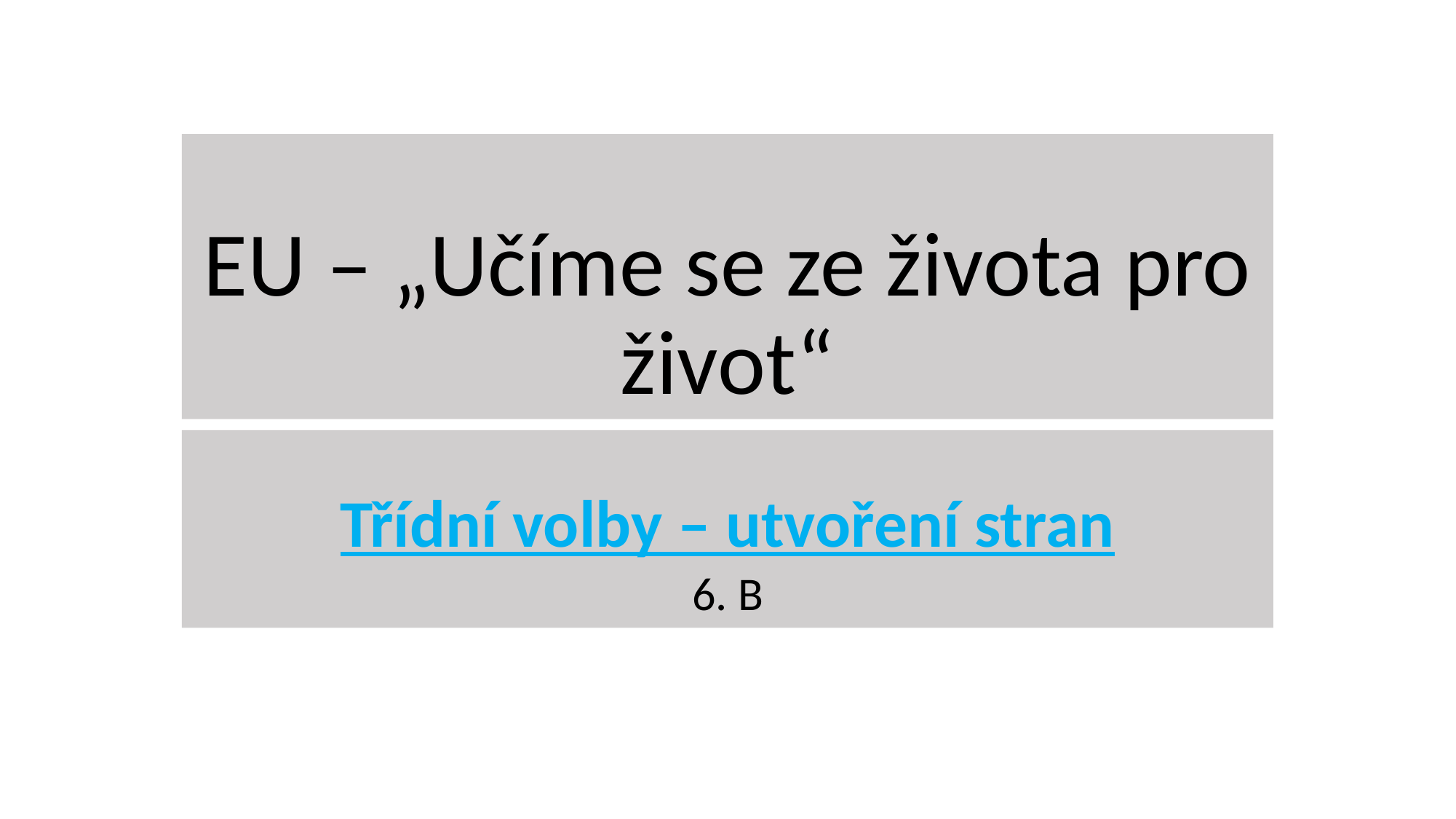

# EU – „Učíme se ze života pro život“

Třídní volby – utvoření stran
6. B